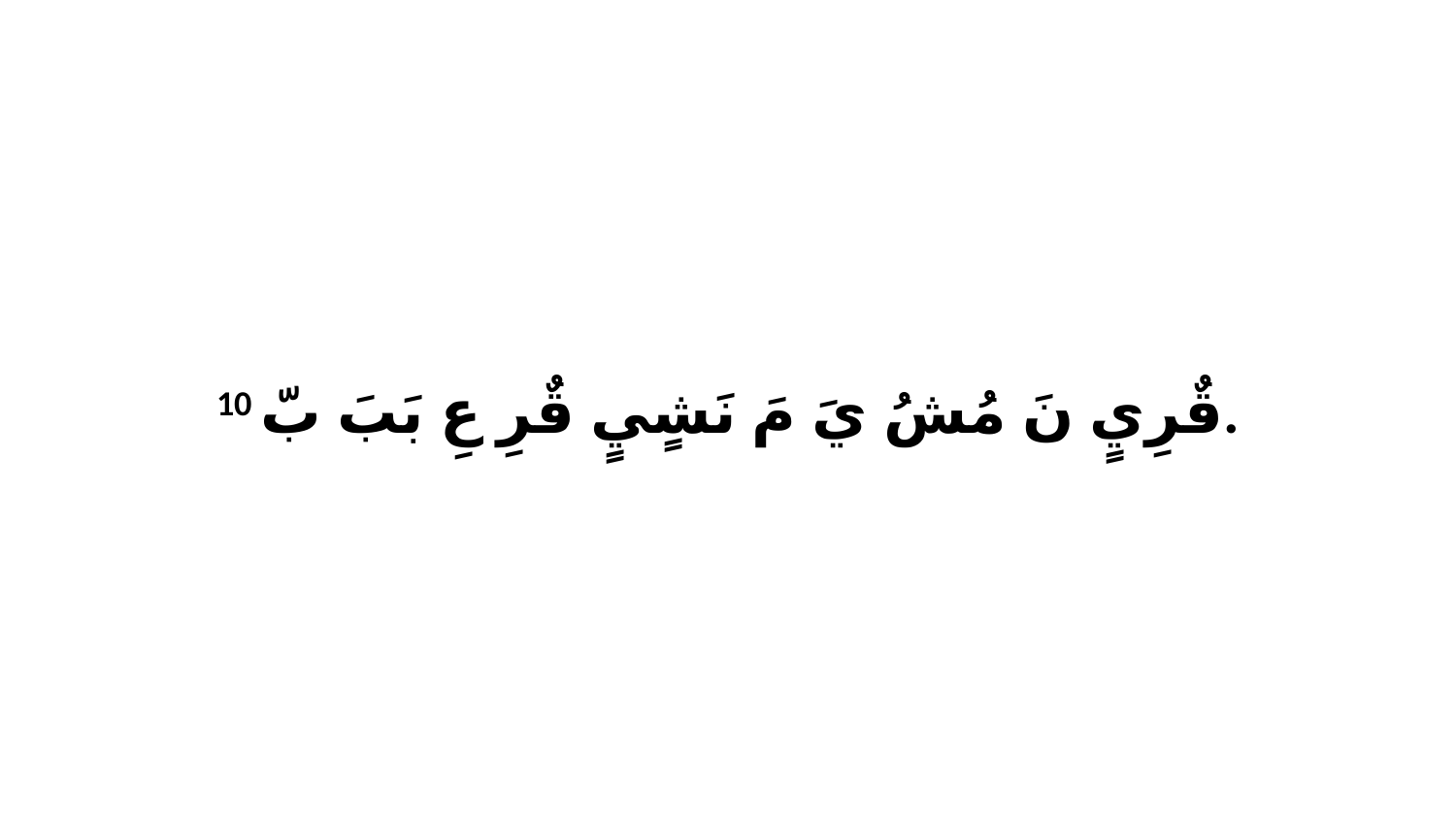

10 قٌرِيٍ نَ مُشُ يَ مَ نَشٍيٍ قٌرِ عِ بَبَ بّ.